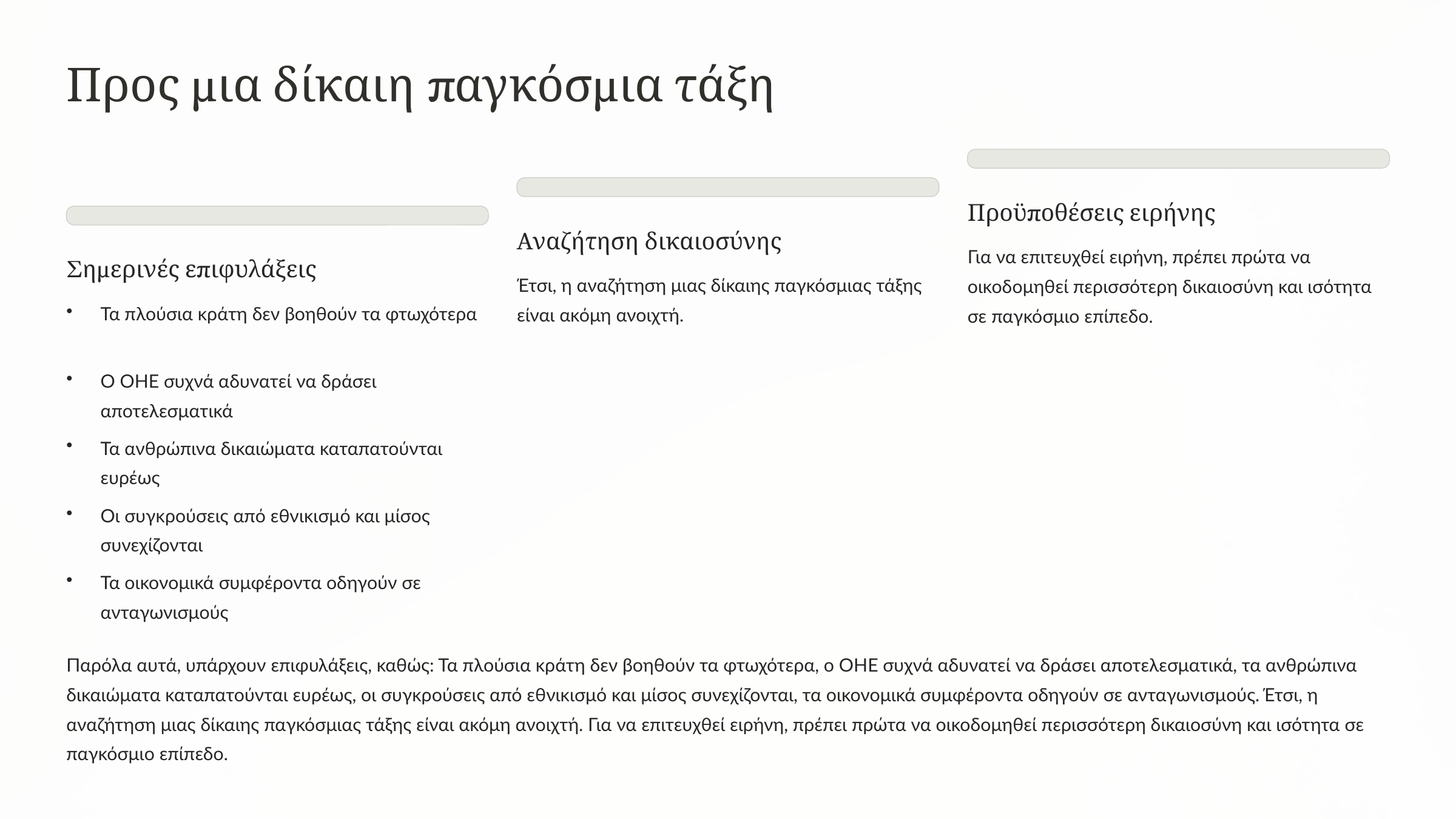

Προς μια δίκαιη παγκόσμια τάξη

Προϋποθέσεις ειρήνης

Αναζήτηση δικαιοσύνης
Για να επιτευχθεί ειρήνη, πρέπει πρώτα να οικοδομηθεί περισσότερη δικαιοσύνη και ισότητα σε παγκόσμιο επίπεδο.
Σημερινές επιφυλάξεις
Έτσι, η αναζήτηση μιας δίκαιης παγκόσμιας τάξης είναι ακόμη ανοιχτή.
Τα πλούσια κράτη δεν βοηθούν τα φτωχότερα
Ο ΟΗΕ συχνά αδυνατεί να δράσει αποτελεσματικά
Τα ανθρώπινα δικαιώματα καταπατούνται ευρέως
Οι συγκρούσεις από εθνικισμό και μίσος συνεχίζονται
Τα οικονομικά συμφέροντα οδηγούν σε ανταγωνισμούς
Παρόλα αυτά, υπάρχουν επιφυλάξεις, καθώς: Τα πλούσια κράτη δεν βοηθούν τα φτωχότερα, ο ΟΗΕ συχνά αδυνατεί να δράσει αποτελεσματικά, τα ανθρώπινα δικαιώματα καταπατούνται ευρέως, οι συγκρούσεις από εθνικισμό και μίσος συνεχίζονται, τα οικονομικά συμφέροντα οδηγούν σε ανταγωνισμούς. Έτσι, η αναζήτηση μιας δίκαιης παγκόσμιας τάξης είναι ακόμη ανοιχτή. Για να επιτευχθεί ειρήνη, πρέπει πρώτα να οικοδομηθεί περισσότερη δικαιοσύνη και ισότητα σε παγκόσμιο επίπεδο.